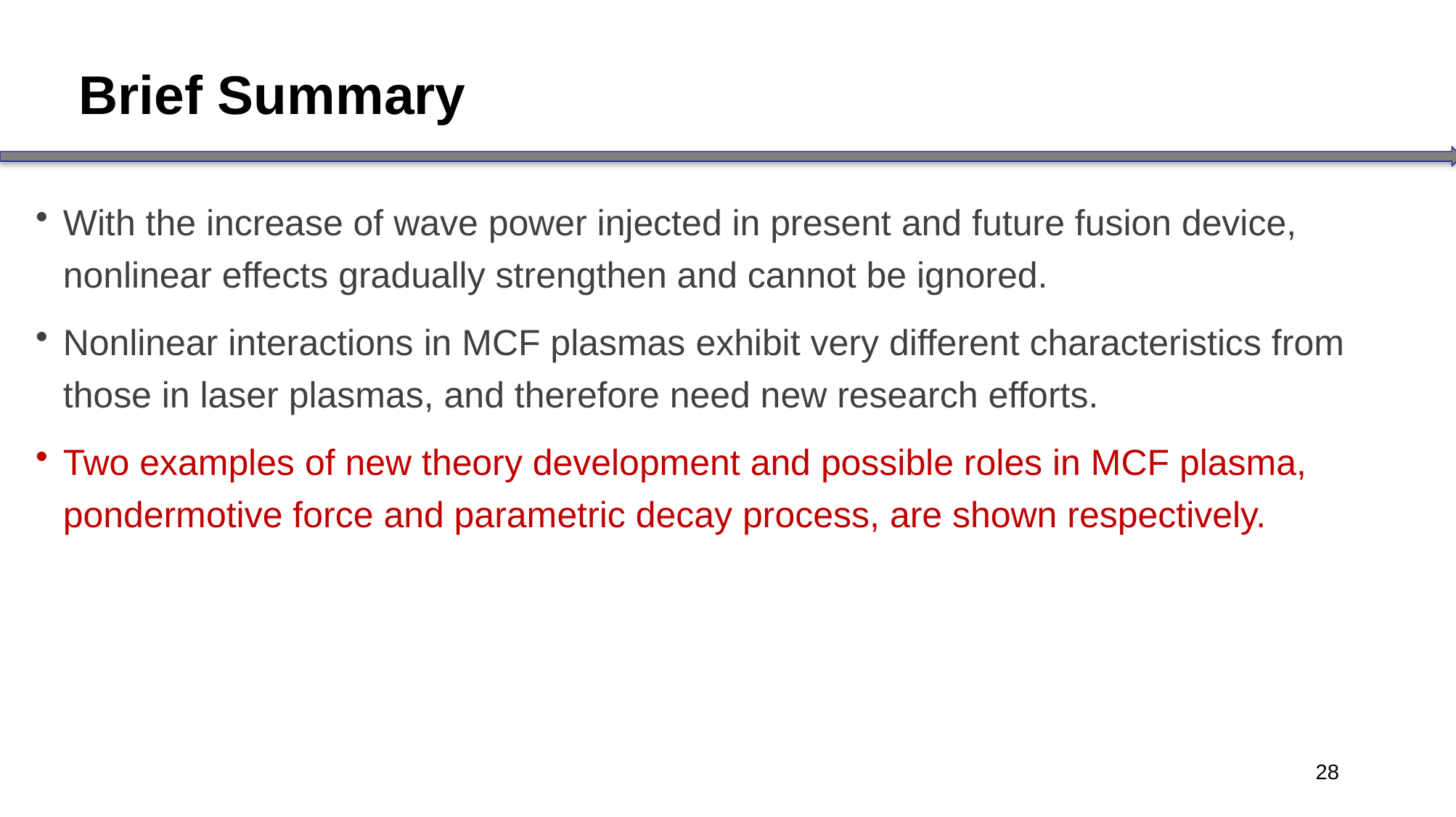

# Brief Summary
With the increase of wave power injected in present and future fusion device, nonlinear effects gradually strengthen and cannot be ignored.
Nonlinear interactions in MCF plasmas exhibit very different characteristics from those in laser plasmas, and therefore need new research efforts.
Two examples of new theory development and possible roles in MCF plasma, pondermotive force and parametric decay process, are shown respectively.
28